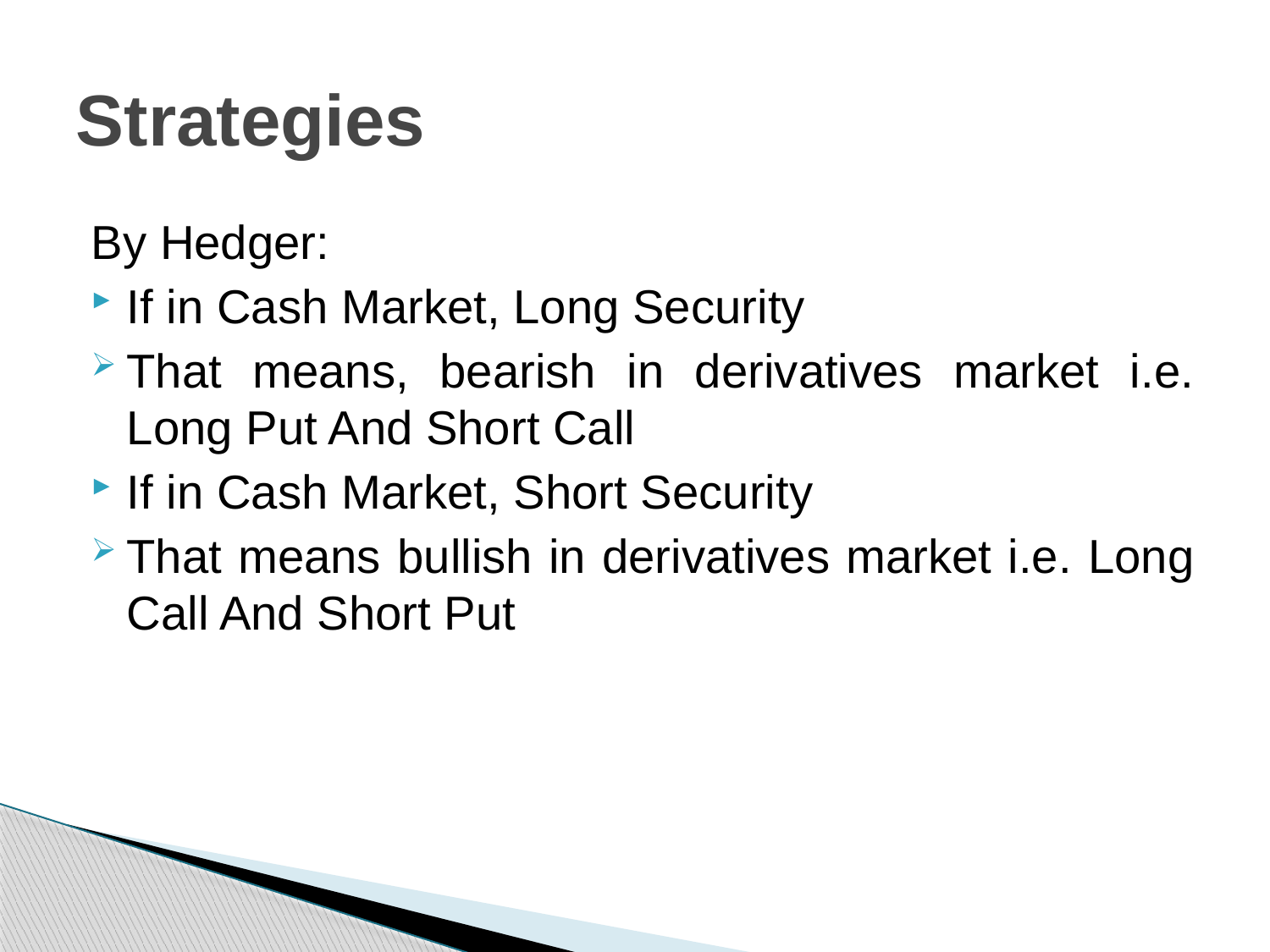

# Strategies
By Hedger:
If in Cash Market, Long Security
That means, bearish in derivatives market i.e. Long Put And Short Call
If in Cash Market, Short Security
That means bullish in derivatives market i.e. Long Call And Short Put